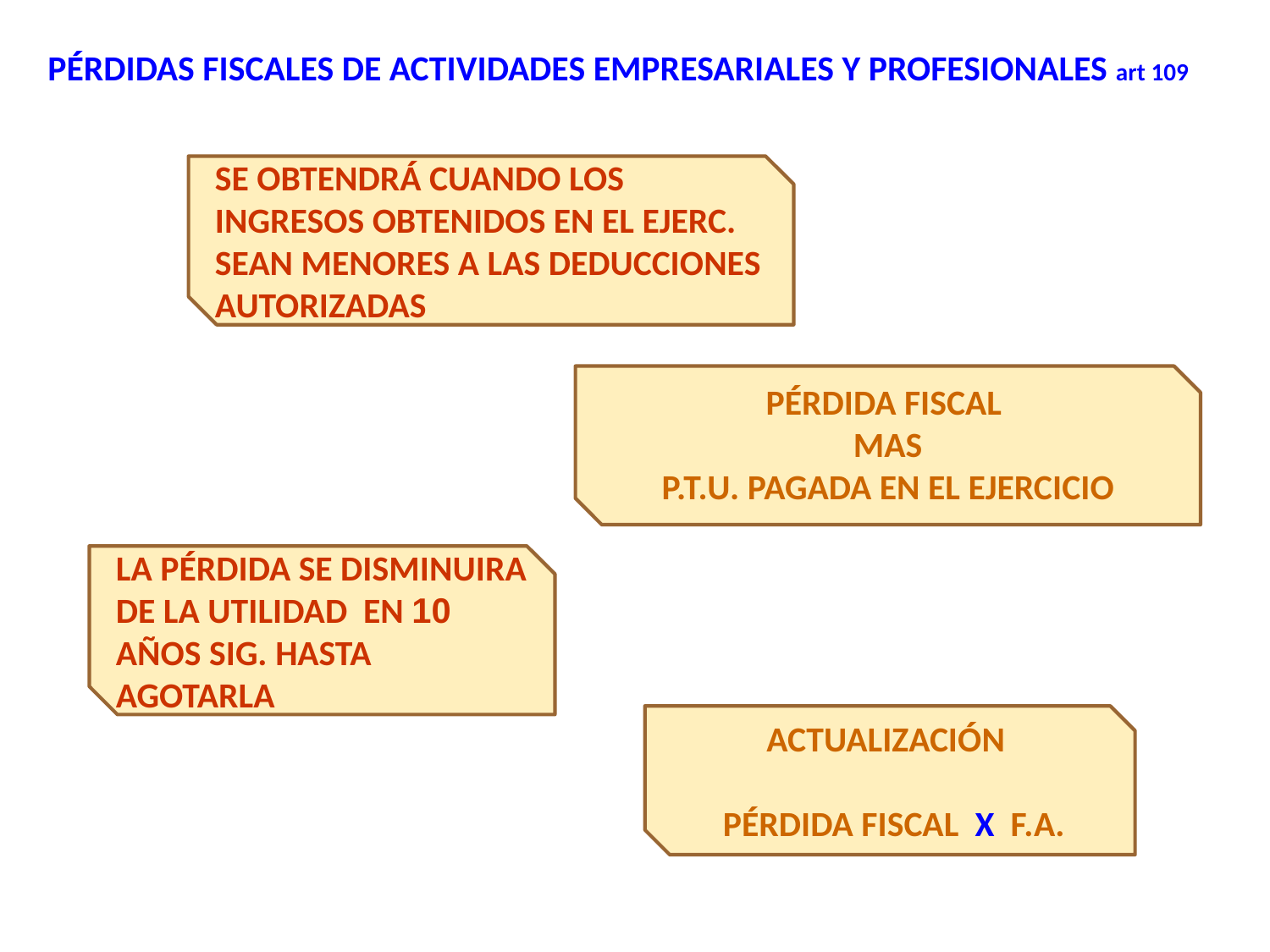

# PÉRDIDAS FISCALES DE ACTIVIDADES EMPRESARIALES Y PROFESIONALES art 109
SE OBTENDRÁ CUANDO LOS INGRESOS OBTENIDOS EN EL EJERC. SEAN MENORES A LAS DEDUCCIONES AUTORIZADAS

PÉRDIDA FISCAL
MAS
P.T.U. PAGADA EN EL EJERCICIO

LA PÉRDIDA SE DISMINUIRA DE LA UTILIDAD  EN 10 AÑOS SIG. HASTA AGOTARLA
ACTUALIZACIÓN

 PÉRDIDA FISCAL  X  F.A.